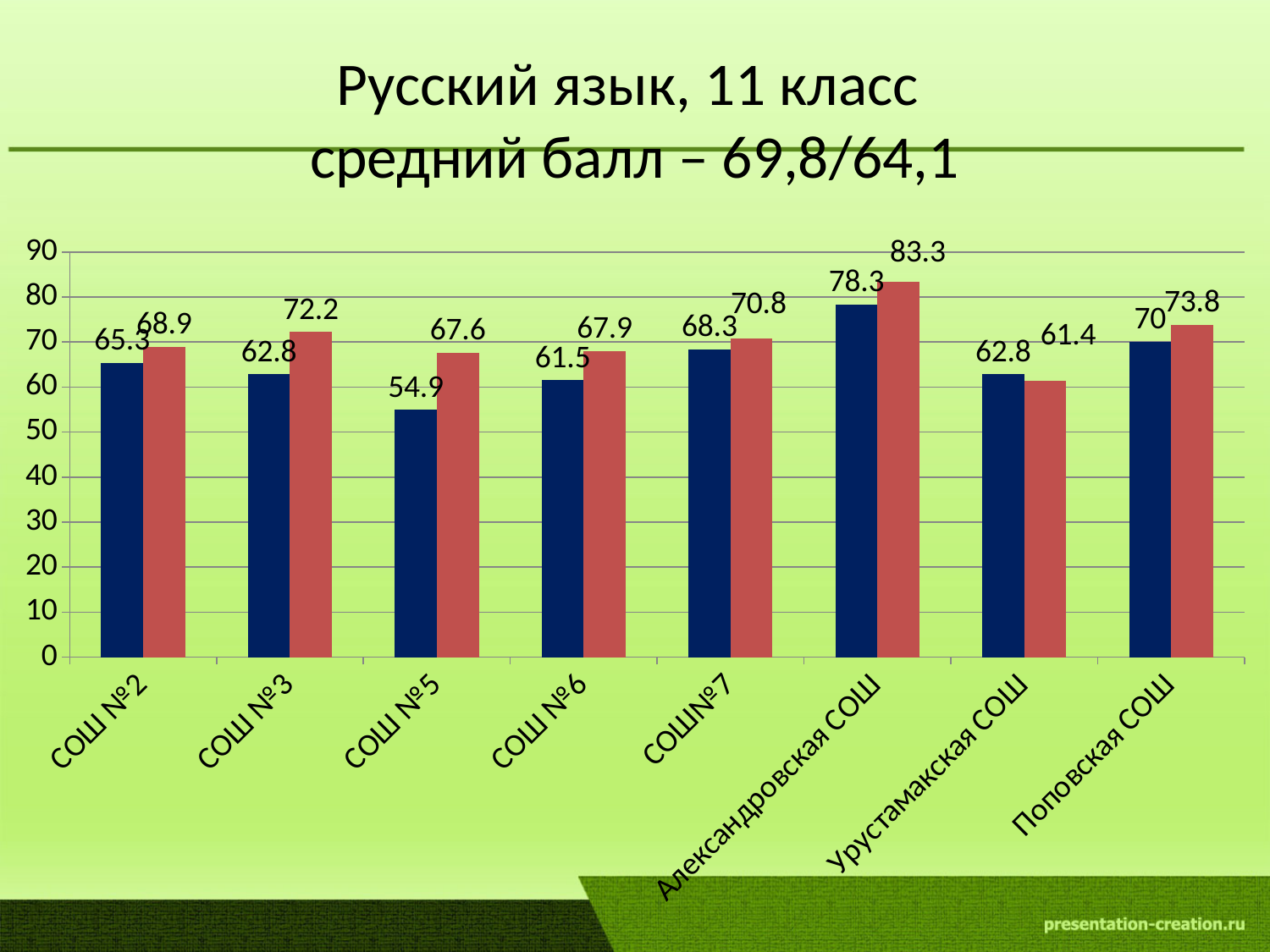

# Русский язык, 11 класс средний балл – 69,8/64,1

### Chart

| Category | Ряд 1 | Ряд 2 |
|---|---|---|
| СОШ №2 | 65.3 | 68.9 |
| СОШ №3 | 62.8 | 72.2 |
| СОШ №5 | 54.9 | 67.6 |
| СОШ №6 | 61.5 | 67.9 |
| СОШ№7 | 68.3 | 70.8 |
| Александровская СОШ | 78.3 | 83.3 |
| Урустамакская СОШ | 62.8 | 61.4 |
| Поповская СОШ | 70.0 | 73.8 |